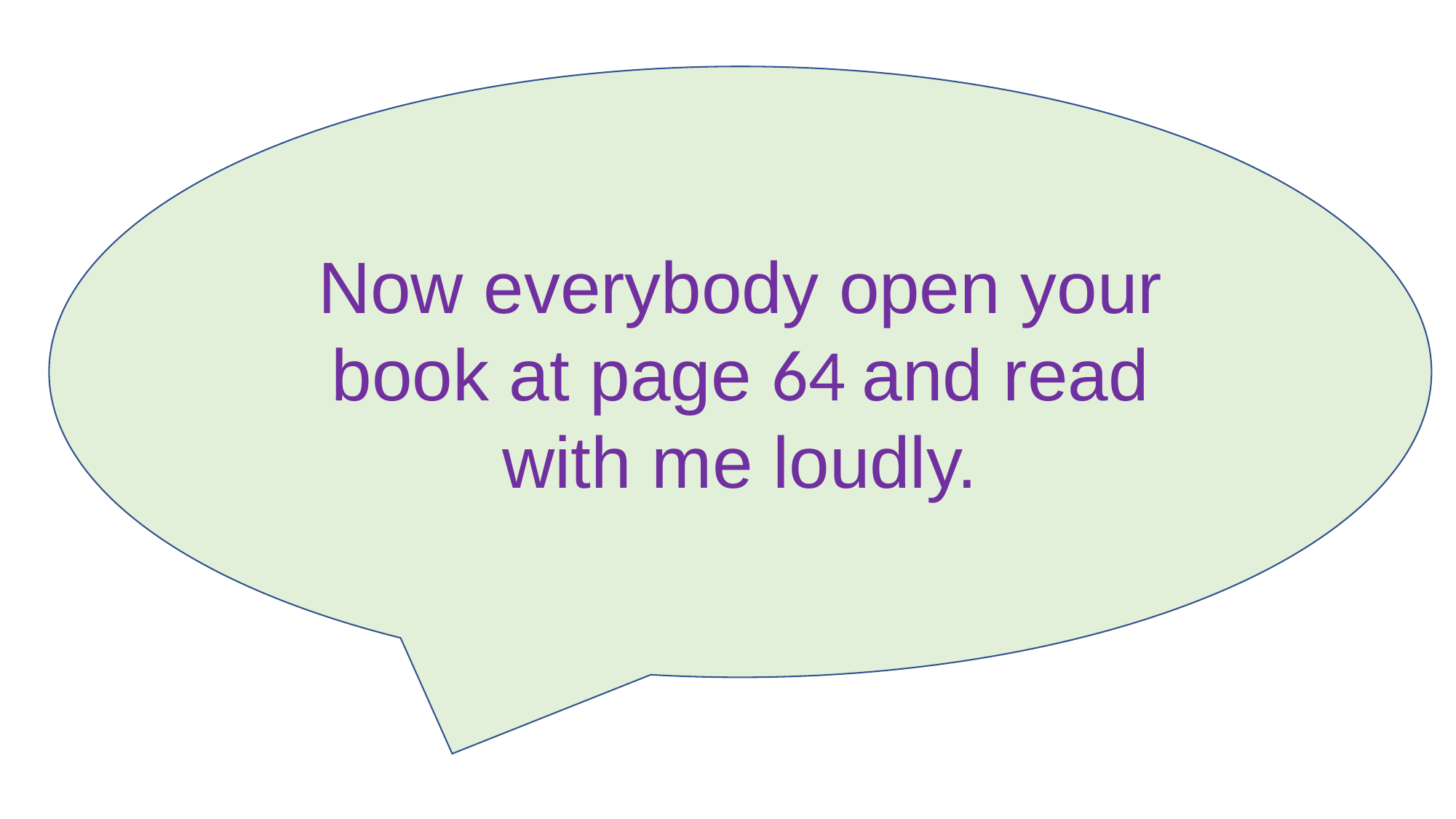

Now everybody open your book at page 64 and read with me loudly.